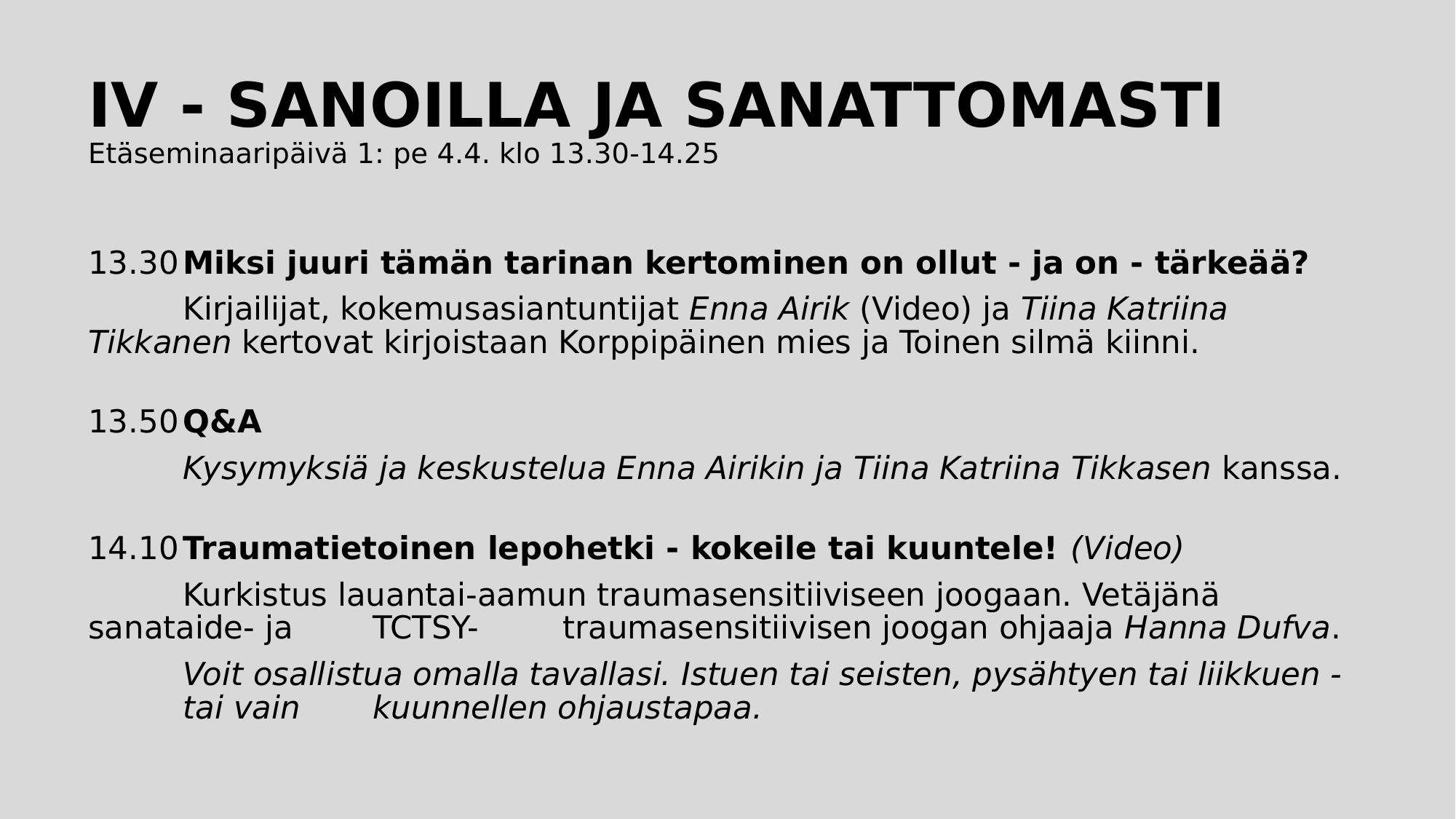

# IV - SANOILLA JA SANATTOMASTI Etäseminaaripäivä 1: pe 4.4. klo 13.30-14.25

13.30	Miksi juuri tämän tarinan kertominen on ollut - ja on - tärkeää?
	Kirjailijat, kokemusasiantuntijat Enna Airik (Video) ja Tiina Katriina 	Tikkanen kertovat kirjoistaan Korppipäinen mies ja Toinen silmä kiinni.
13.50	Q&A
	Kysymyksiä ja keskustelua Enna Airikin ja Tiina Katriina Tikkasen kanssa.
14.10	Traumatietoinen lepohetki - kokeile tai kuuntele! (Video)
	Kurkistus lauantai-aamun traumasensitiiviseen joogaan. Vetäjänä sanataide- ja 	TCTSY-	traumasensitiivisen joogan ohjaaja Hanna Dufva.
	Voit osallistua omalla tavallasi. Istuen tai seisten, pysähtyen tai liikkuen - 	tai vain 	kuunnellen ohjaustapaa.